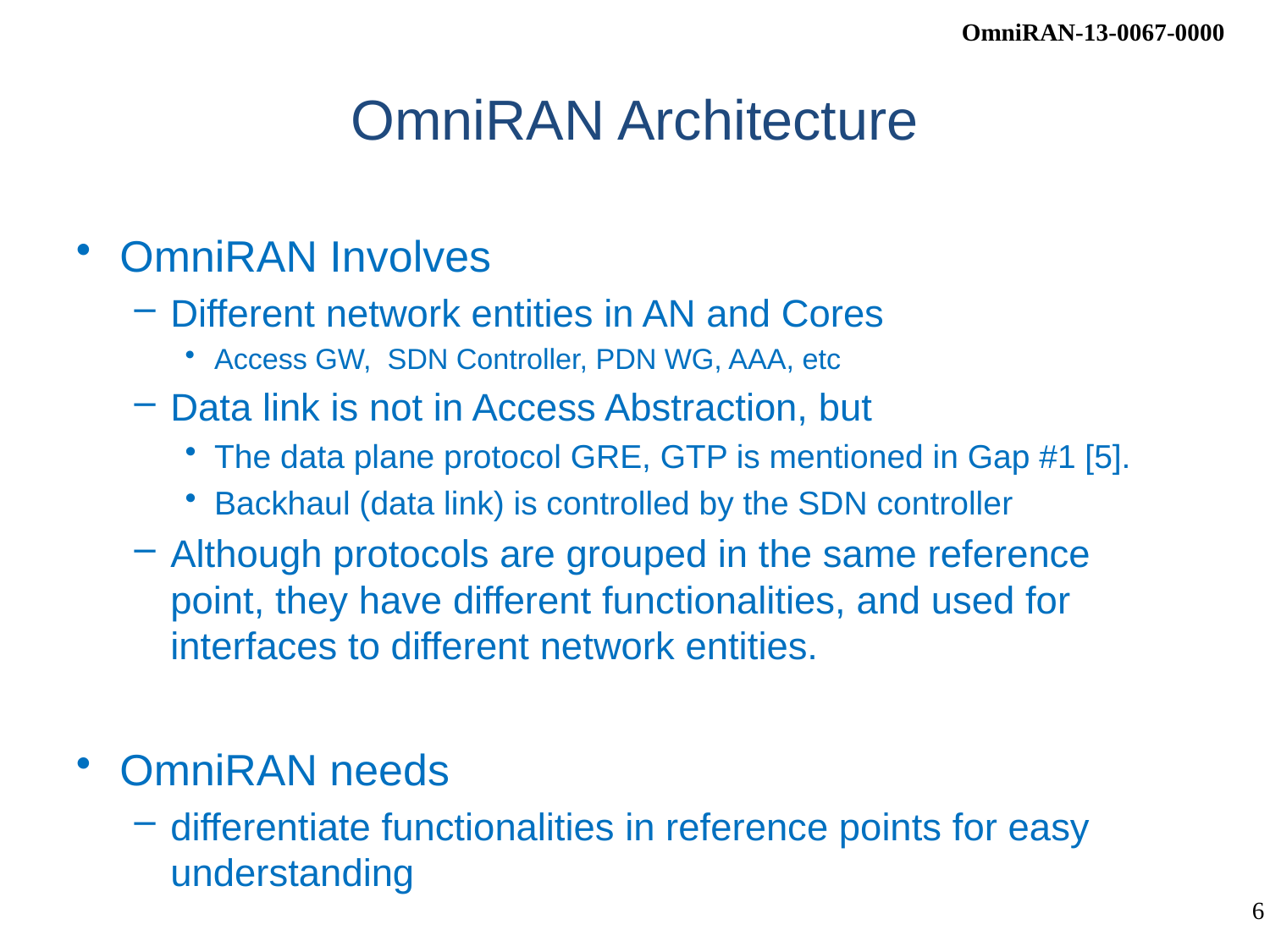

# OmniRAN Architecture
OmniRAN Involves
Different network entities in AN and Cores
Access GW,  SDN Controller, PDN WG, AAA, etc
Data link is not in Access Abstraction, but
The data plane protocol GRE, GTP is mentioned in Gap #1 [5].
Backhaul (data link) is controlled by the SDN controller
Although protocols are grouped in the same reference point, they have different functionalities, and used for interfaces to different network entities.

OmniRAN needs
differentiate functionalities in reference points for easy understanding